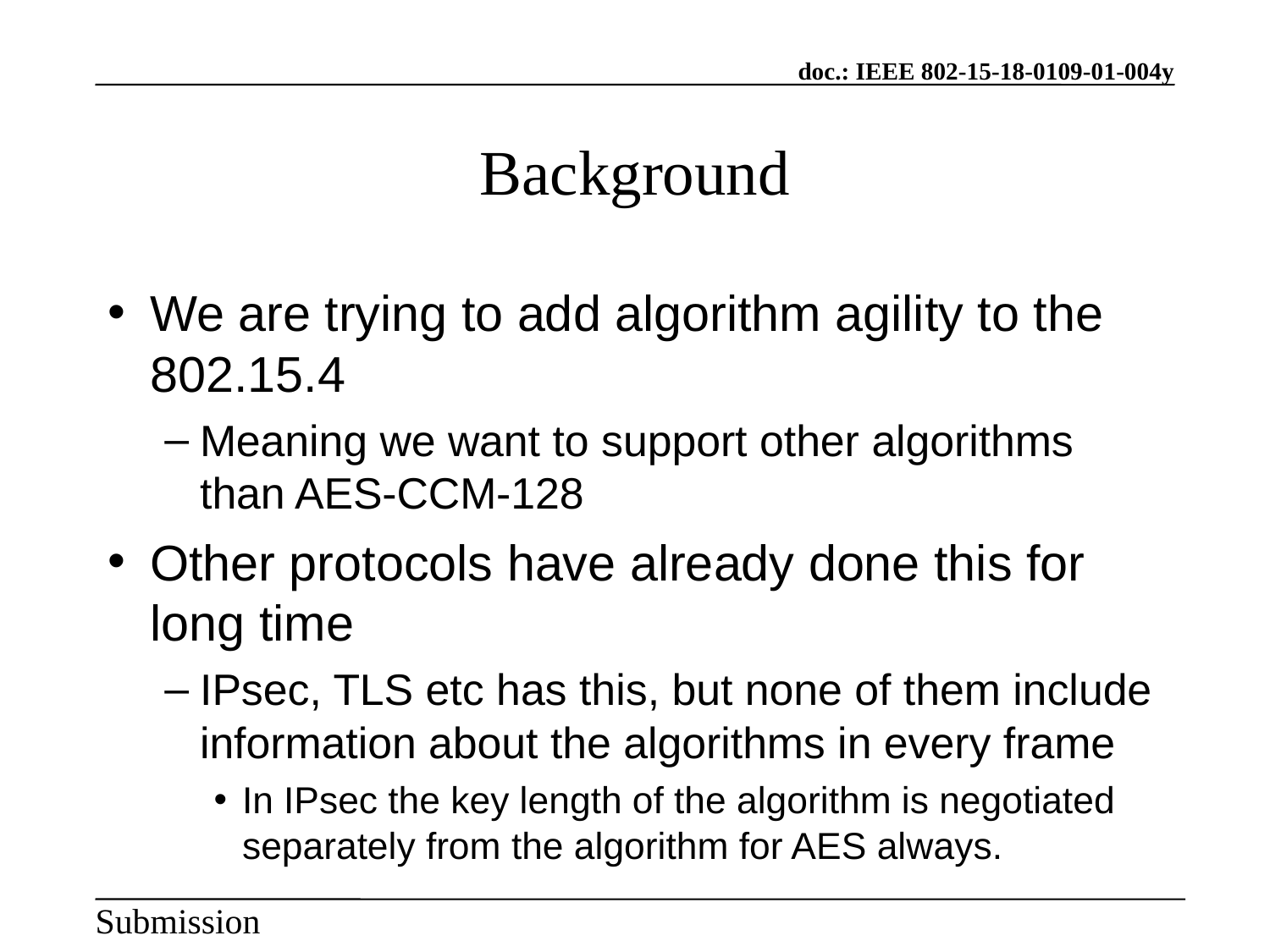

Background
We are trying to add algorithm agility to the 802.15.4
Meaning we want to support other algorithms than AES-CCM-128
Other protocols have already done this for long time
IPsec, TLS etc has this, but none of them include information about the algorithms in every frame
In IPsec the key length of the algorithm is negotiated separately from the algorithm for AES always.